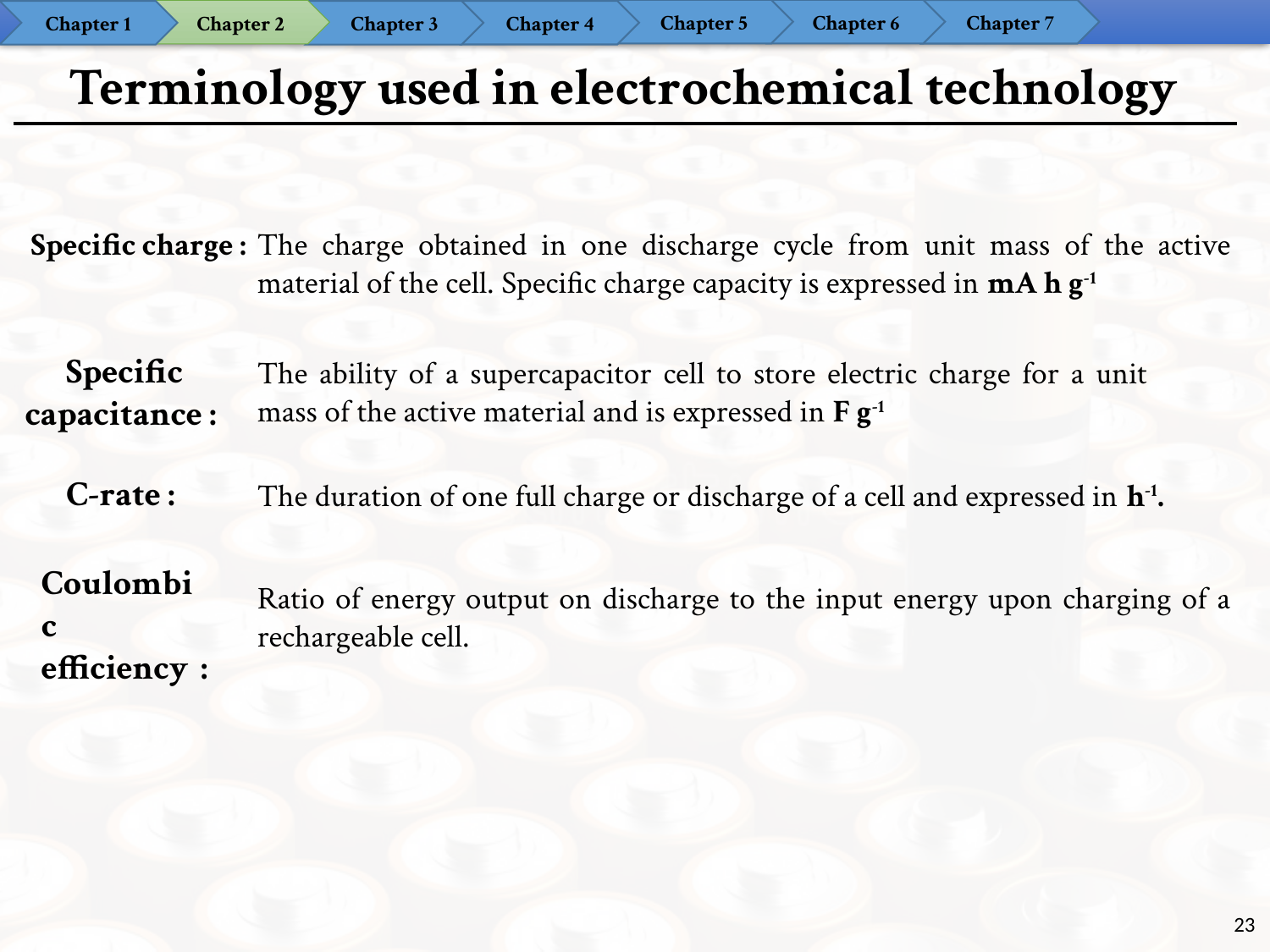

Chapter 6
Chapter 5
Chapter 7
Chapter 2
Chapter 4
Chapter 1
Chapter 3
# Terminology used in electrochemical technology
Specific charge :
The charge obtained in one discharge cycle from unit mass of the active material of the cell. Specific charge capacity is expressed in mA h g-1
Specific capacitance :
The ability of a supercapacitor cell to store electric charge for a unit mass of the active material and is expressed in F g-1
C-rate :
The duration of one full charge or discharge of a cell and expressed in h-1.
Coulombic efficiency :
Ratio of energy output on discharge to the input energy upon charging of a rechargeable cell.
23